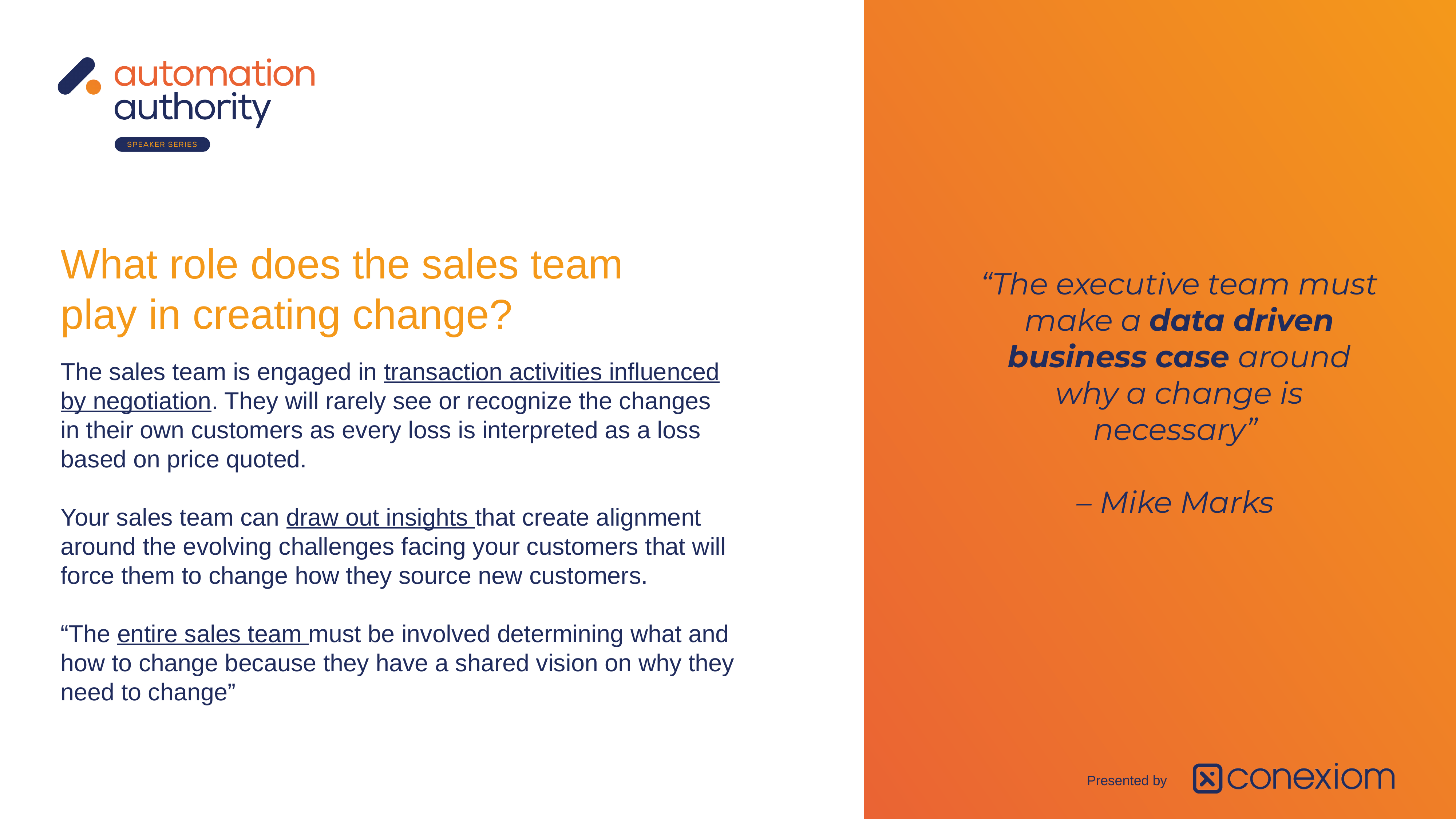

What role does the sales team play in creating change?
“The executive team must make a data driven business case around why a change is necessary”

– Mike Marks

The sales team is engaged in transaction activities influenced by negotiation. They will rarely see or recognize the changes in their own customers as every loss is interpreted as a loss based on price quoted.

Your sales team can draw out insights that create alignment around the evolving challenges facing your customers that will force them to change how they source new customers.

“The entire sales team must be involved determining what and how to change because they have a shared vision on why they need to change”